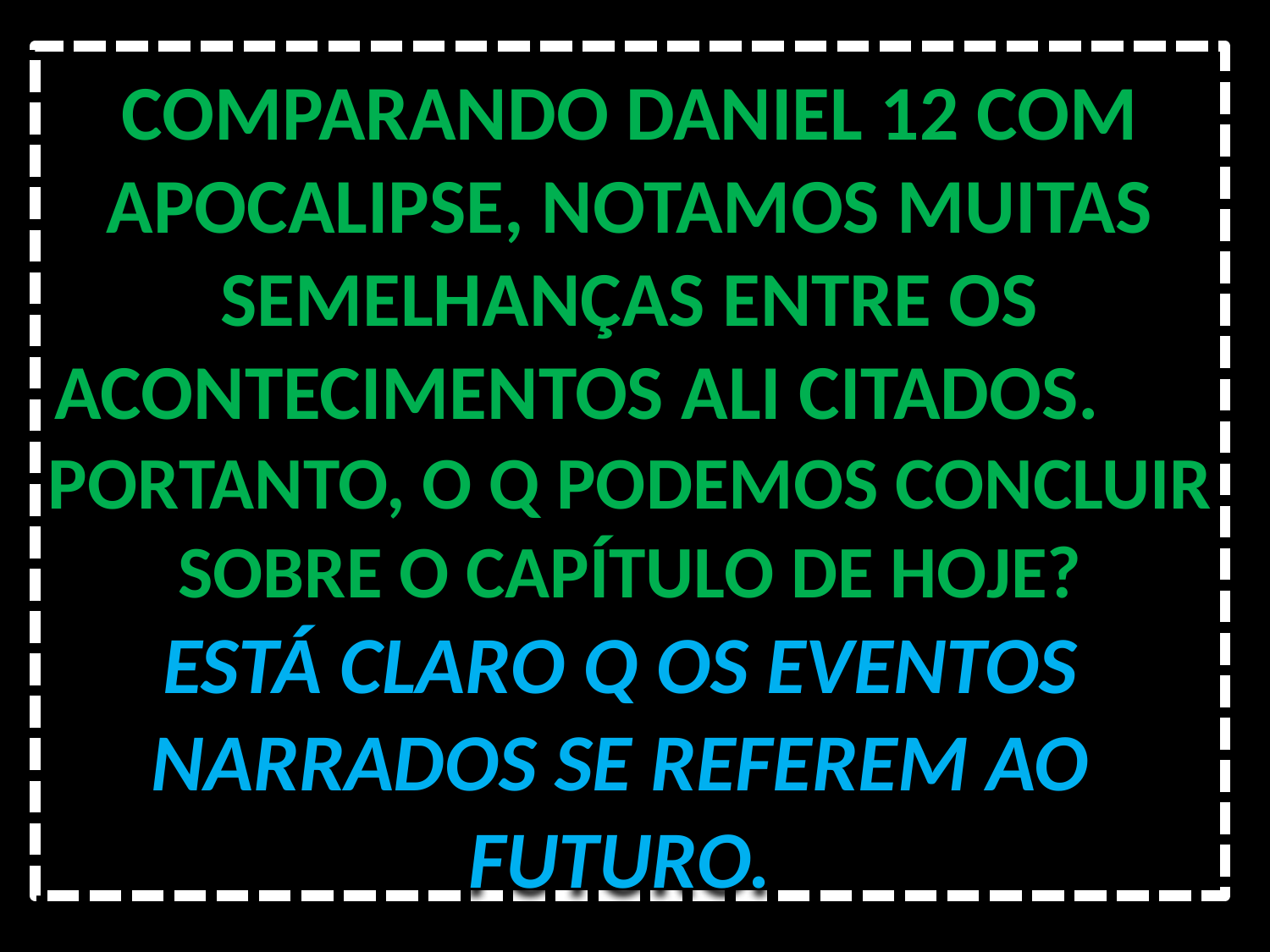

COMPARANDO DANIEL 12 COM APOCALIPSE, NOTAMOS MUITAS SEMELHANÇAS ENTRE OS ACONTECIMENTOS ALI CITADOS.       PORTANTO, O Q PODEMOS CONCLUIR SOBRE O CAPÍTULO DE HOJE?
ESTÁ CLARO Q OS EVENTOS NARRADOS SE REFEREM AO FUTURO.